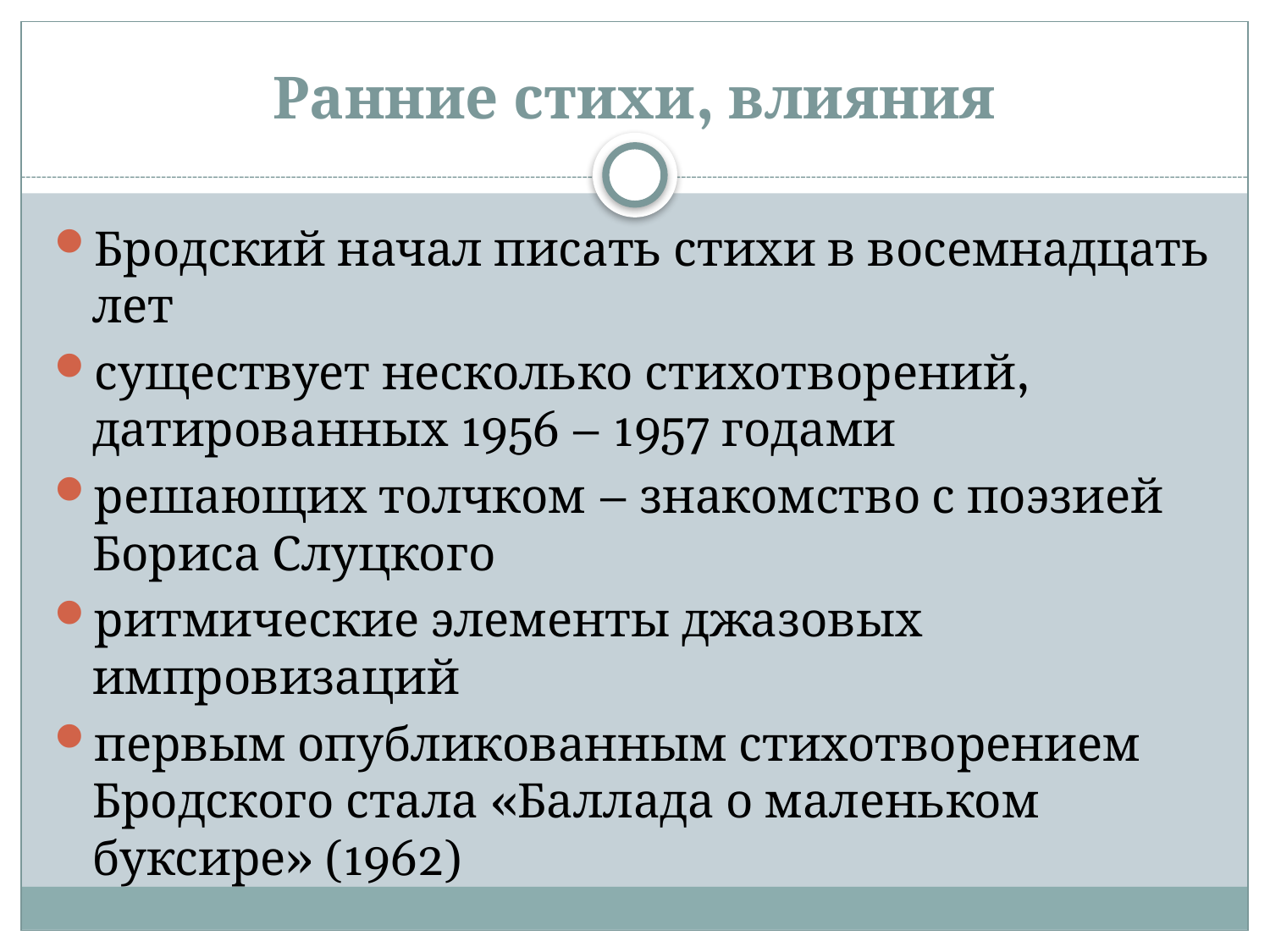

# Ранние стихи, влияния
Бродский начал писать стихи в восемнадцать лет
существует несколько стихотворений, датированных 1956 – 1957 годами
решающих толчком – знакомство с поэзией Бориса Слуцкого
ритмические элементы джазовых импровизаций
первым опубликованным стихотворением Бродского стала «Баллада о маленьком буксире» (1962)